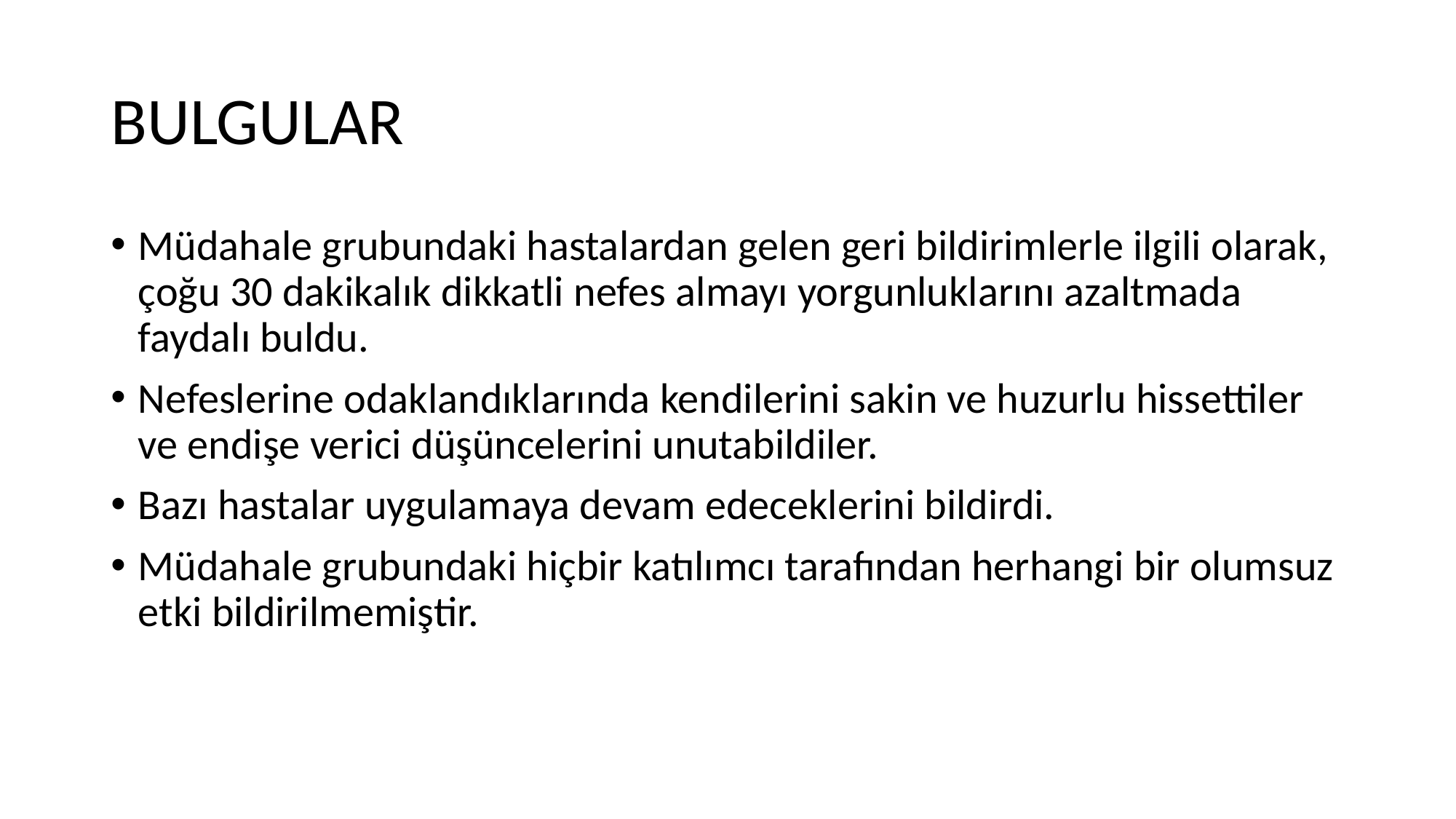

# BULGULAR
Müdahale grubundaki hastalardan gelen geri bildirimlerle ilgili olarak, çoğu 30 dakikalık dikkatli nefes almayı yorgunluklarını azaltmada faydalı buldu.
Nefeslerine odaklandıklarında kendilerini sakin ve huzurlu hissettiler ve endişe verici düşüncelerini unutabildiler.
Bazı hastalar uygulamaya devam edeceklerini bildirdi.
Müdahale grubundaki hiçbir katılımcı tarafından herhangi bir olumsuz etki bildirilmemiştir.